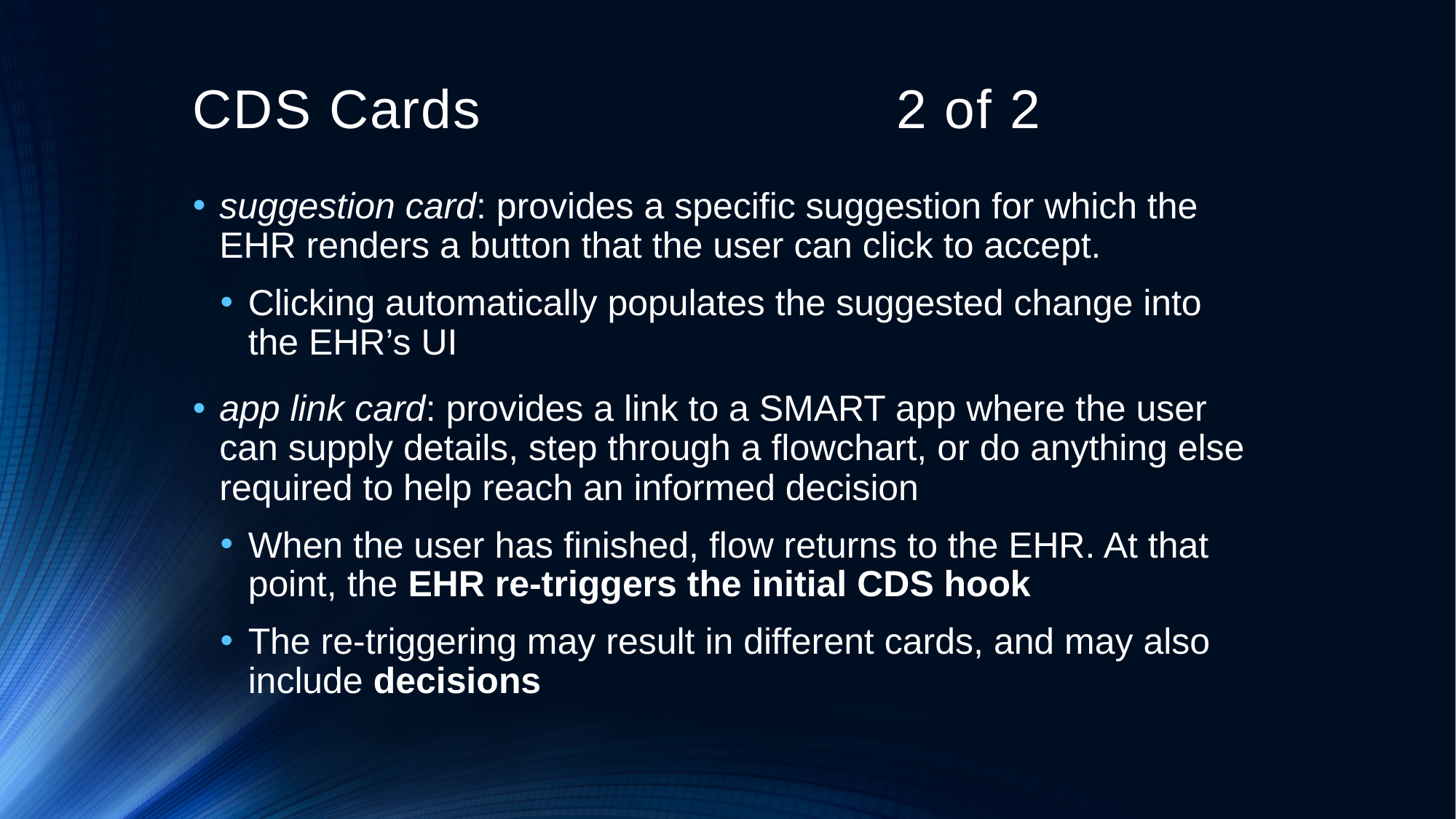

# CDS Cards                         2 of 2
suggestion card: provides a specific suggestion for which the EHR renders a button that the user can click to accept.
Clicking automatically populates the suggested change into the EHR’s UI
app link card: provides a link to a SMART app where the user can supply details, step through a flowchart, or do anything else required to help reach an informed decision
When the user has finished, flow returns to the EHR. At that point, the EHR re-triggers the initial CDS hook
The re-triggering may result in different cards, and may also include decisions